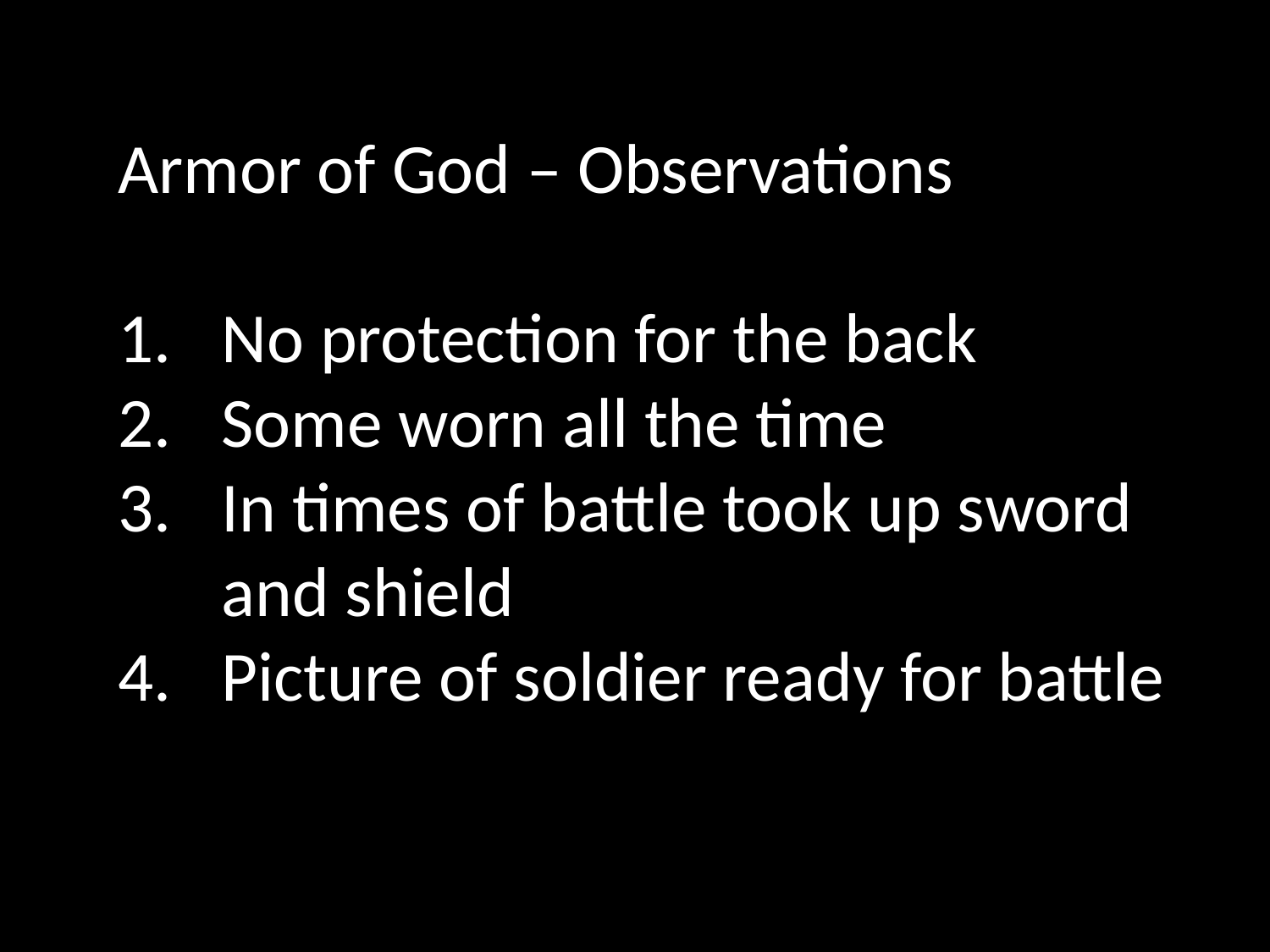

Armor of God – Observations

No protection for the back
Some worn all the time
In times of battle took up sword and shield
Picture of soldier ready for battle